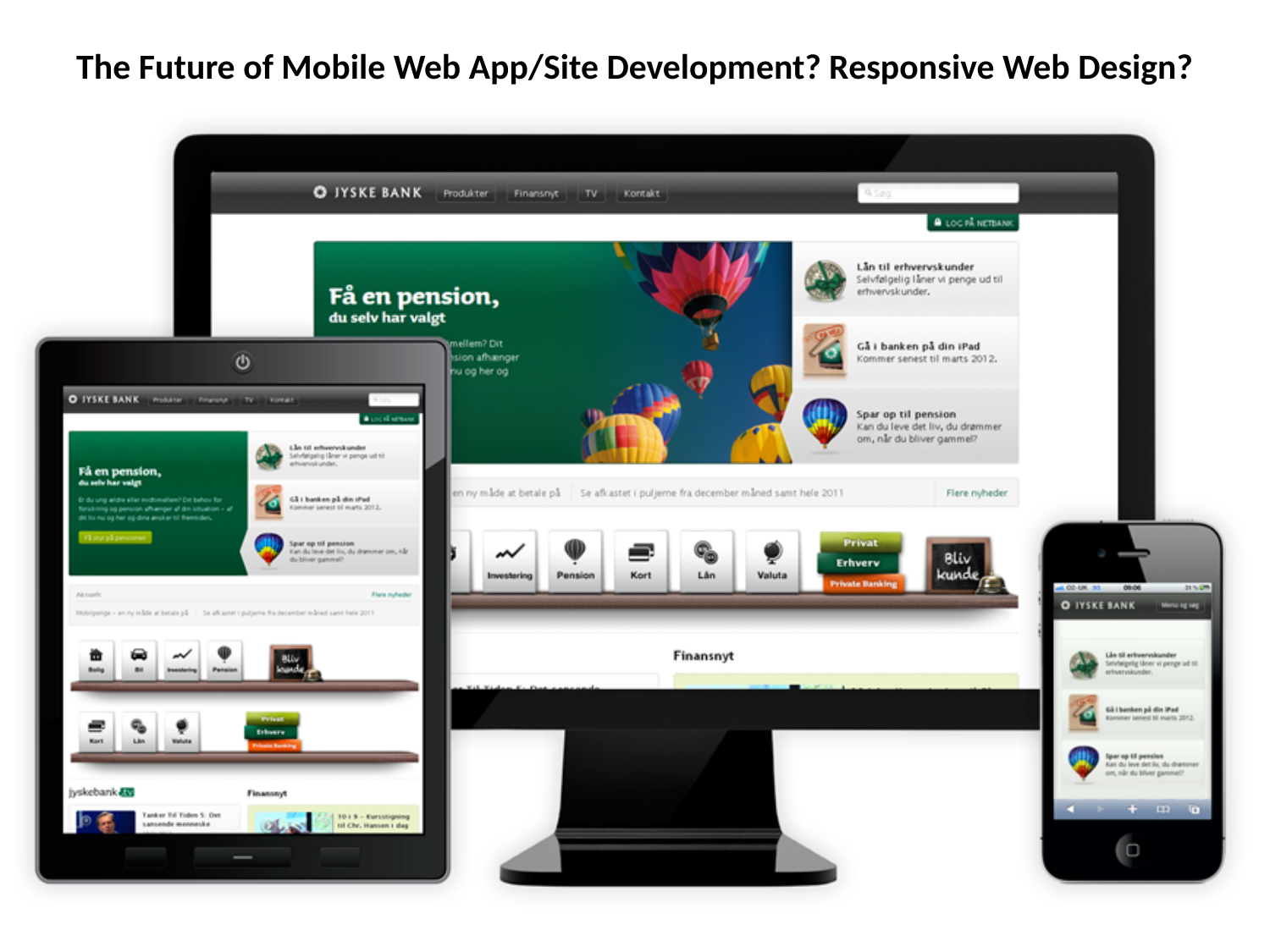

# The Future of Mobile Web App/Site Development? Responsive Web Design?